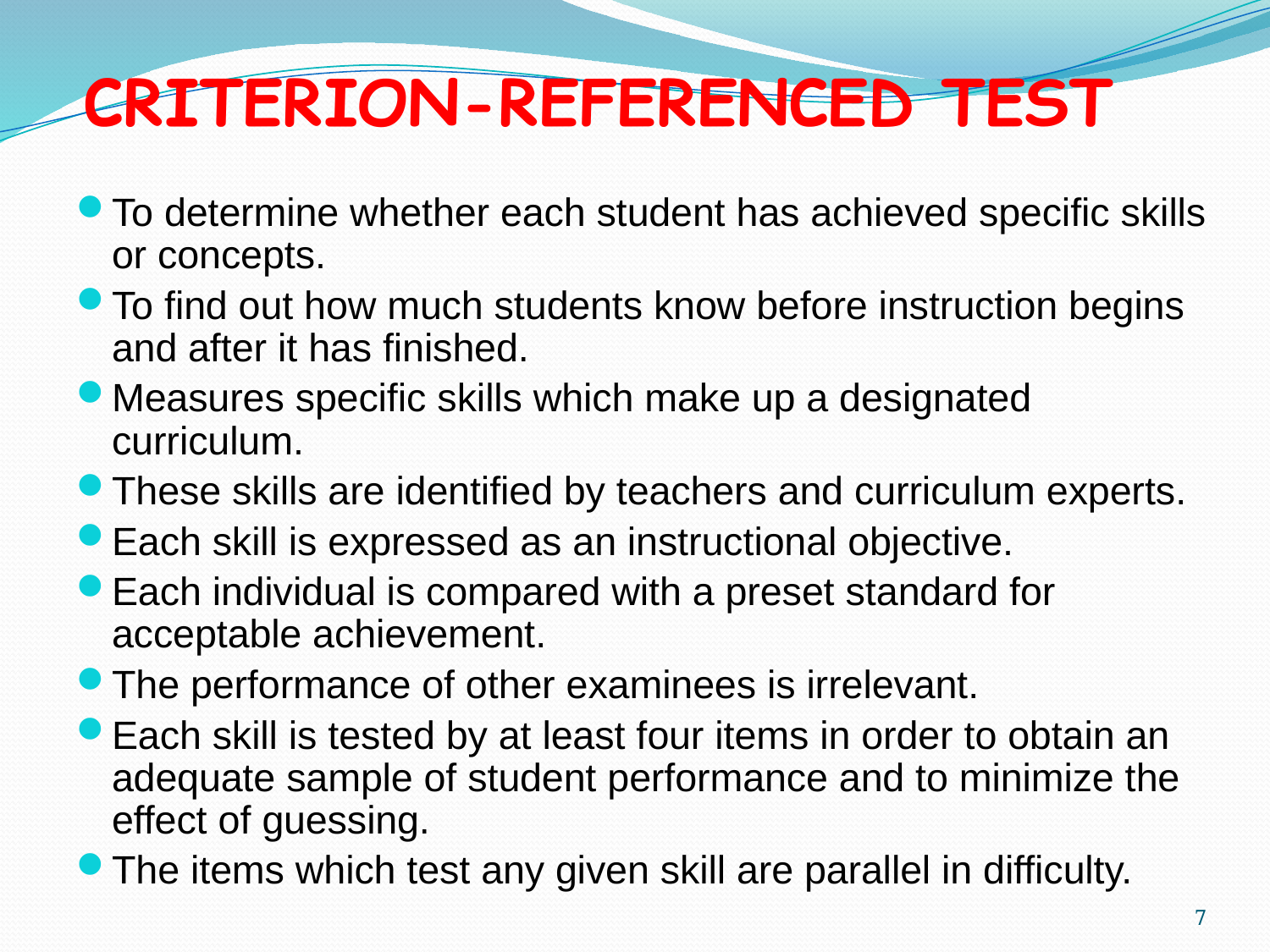

# CRITERION-REFERENCED TEST
To determine whether each student has achieved specific skills or concepts.
To find out how much students know before instruction begins and after it has finished.
Measures specific skills which make up a designated curriculum.
These skills are identified by teachers and curriculum experts.
Each skill is expressed as an instructional objective.
Each individual is compared with a preset standard for acceptable achievement.
The performance of other examinees is irrelevant.
Each skill is tested by at least four items in order to obtain an adequate sample of student performance and to minimize the effect of guessing.
The items which test any given skill are parallel in difficulty.

7